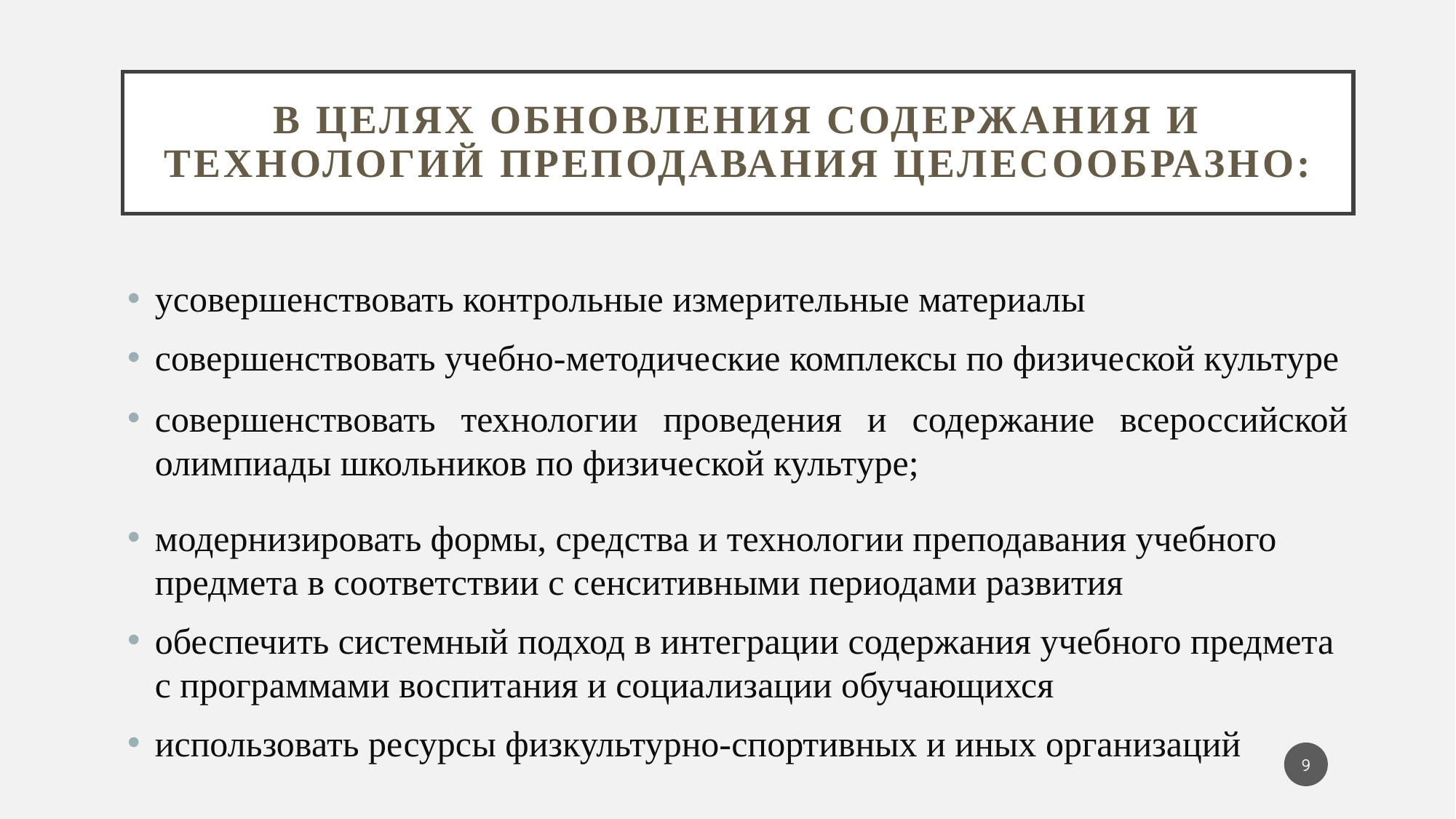

# В целях обновления содержания и технологий преподавания целесообразно:
усовершенствовать контрольные измерительные материалы
совершенствовать учебно-методические комплексы по физической культуре
совершенствовать технологии проведения и содержание всероссийской олимпиады школьников по физической культуре;
модернизировать формы, средства и технологии преподавания учебного предмета в соответствии с сенситивными периодами развития
обеспечить системный подход в интеграции содержания учебного предмета с программами воспитания и социализации обучающихся
использовать ресурсы физкультурно-спортивных и иных организаций
9